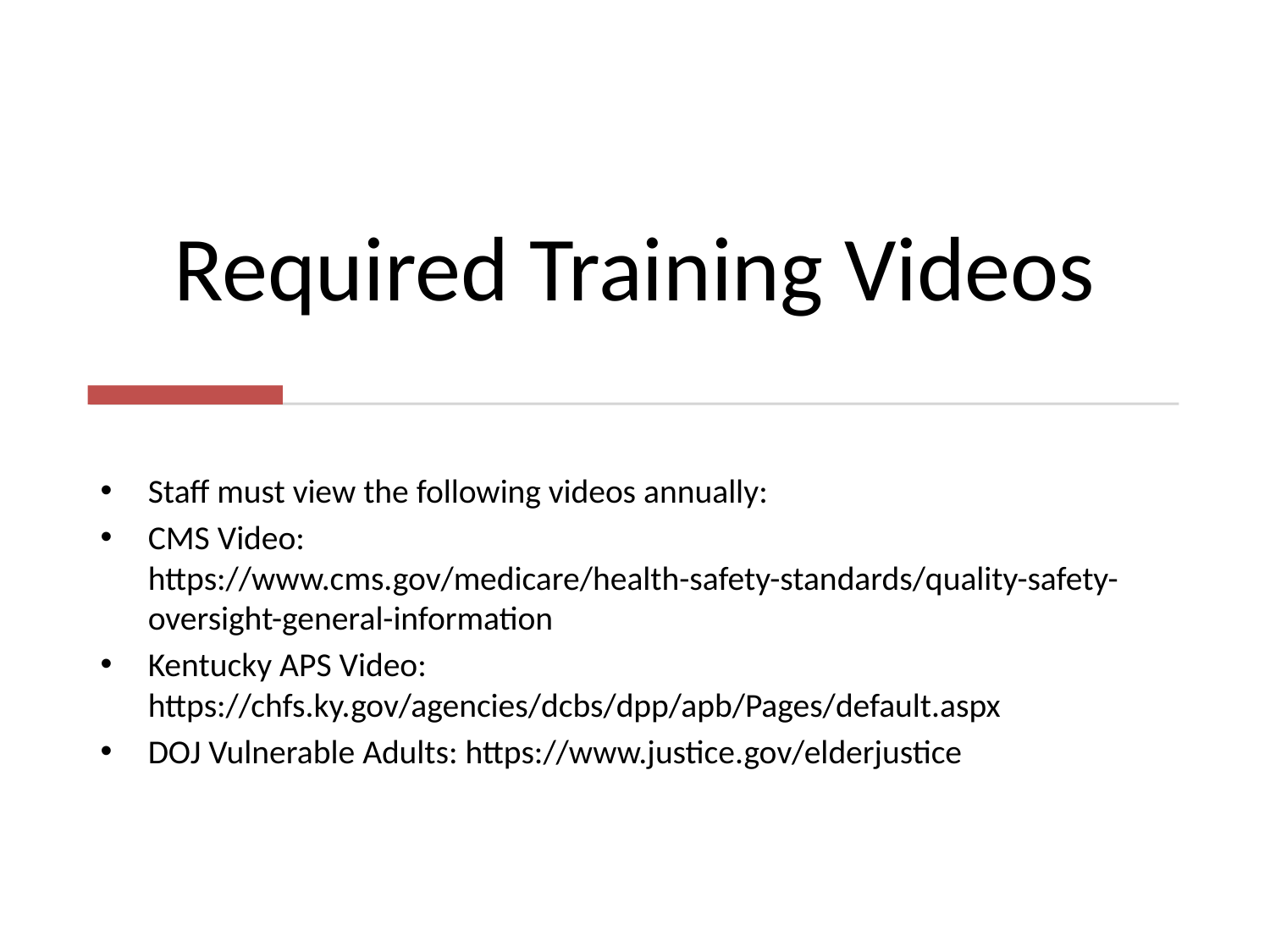

# Required Training Videos

Staff must view the following videos annually:
CMS Video: https://www.cms.gov/medicare/health-safety-standards/quality-safety-oversight-general-information
Kentucky APS Video: https://chfs.ky.gov/agencies/dcbs/dpp/apb/Pages/default.aspx
DOJ Vulnerable Adults: https://www.justice.gov/elderjustice